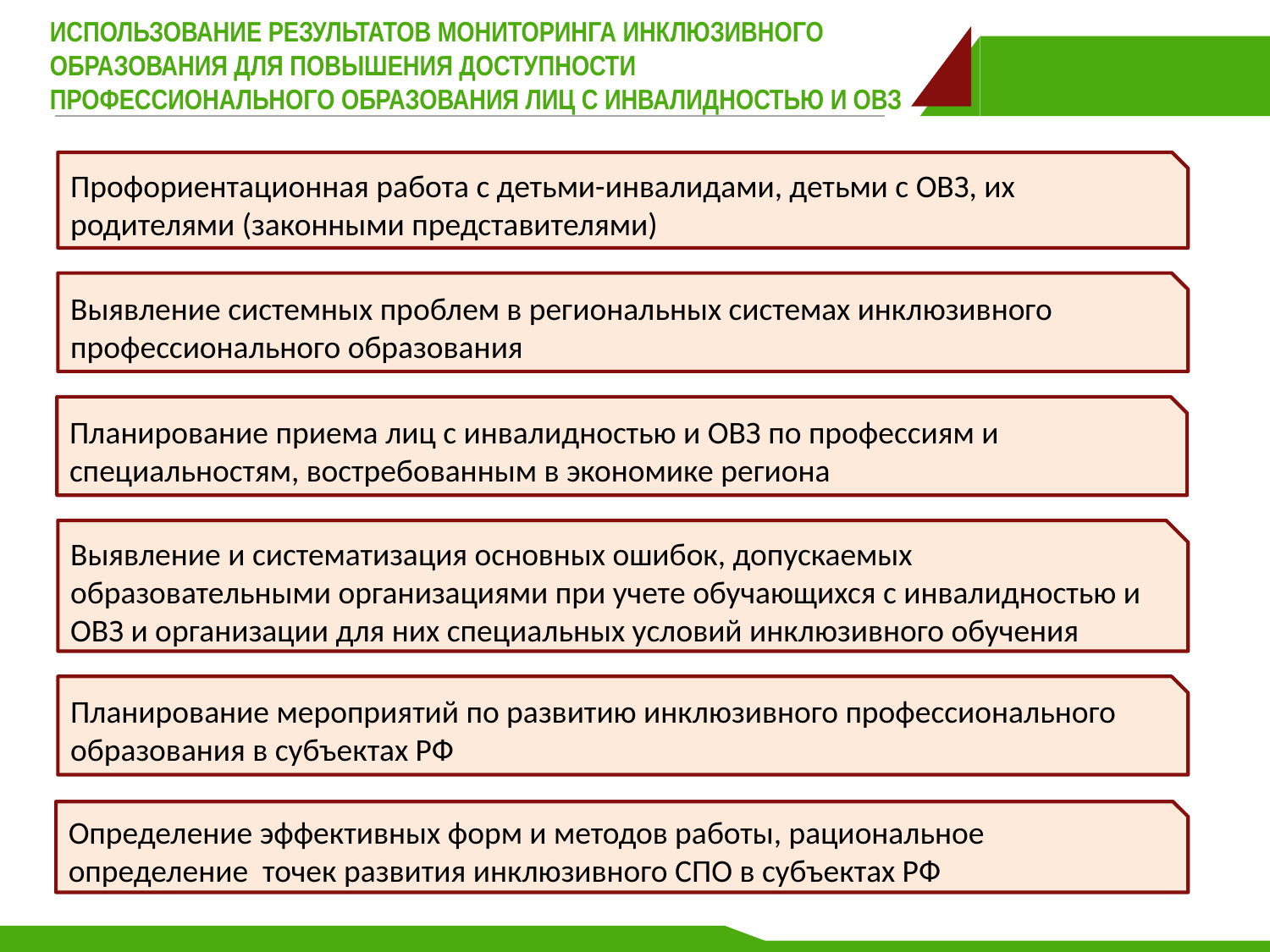

# ИСПОЛЬЗОВАНИЕ РЕЗУЛЬТАТОВ МОНИТОРИНГА ИНКЛЮЗИВНОГО ОБРАЗОВАНИЯ ДЛЯ ПОВЫШЕНИЯ ДОСТУПНОСТИ ПРОФЕССИОНАЛЬНОГО ОБРАЗОВАНИЯ ЛИЦ С ИНВАЛИДНОСТЬЮ И ОВЗ
Профориентационная работа с детьми-инвалидами, детьми с ОВЗ, их родителями (законными представителями)
Выявление системных проблем в региональных системах инклюзивного профессионального образования
Планирование приема лиц с инвалидностью и ОВЗ по профессиям и специальностям, востребованным в экономике региона
Выявление и систематизация основных ошибок, допускаемых образовательными организациями при учете обучающихся с инвалидностью и ОВЗ и организации для них специальных условий инклюзивного обучения
Планирование мероприятий по развитию инклюзивного профессионального образования в субъектах РФ
Определение эффективных форм и методов работы, рациональное определение  точек развития инклюзивного СПО в субъектах РФ